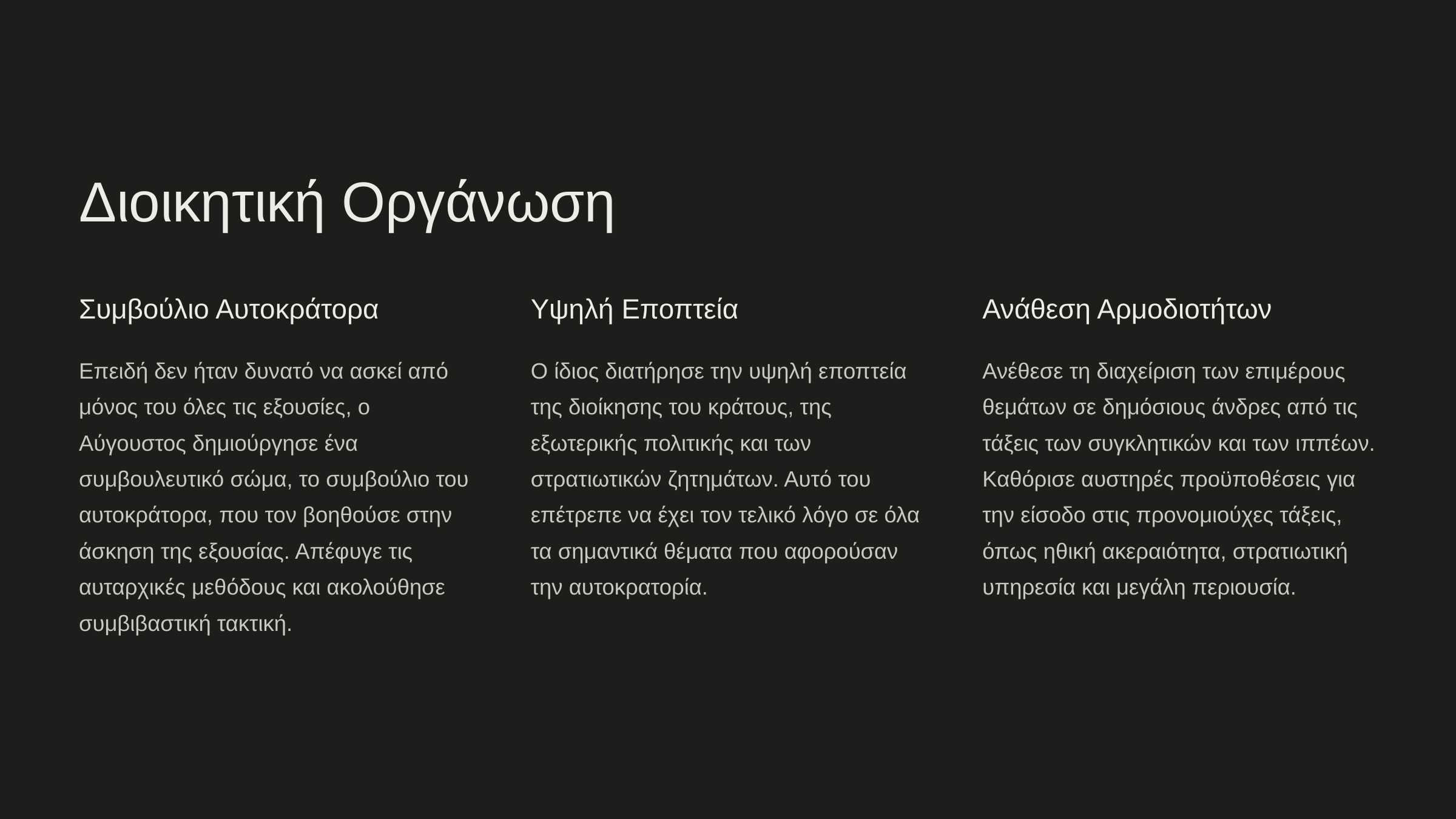

Διοικητική Οργάνωση
Συμβούλιο Αυτοκράτορα
Υψηλή Εποπτεία
Ανάθεση Αρμοδιοτήτων
Επειδή δεν ήταν δυνατό να ασκεί από μόνος του όλες τις εξουσίες, ο Αύγουστος δημιούργησε ένα συμβουλευτικό σώμα, το συμβούλιο του αυτοκράτορα, που τον βοηθούσε στην άσκηση της εξουσίας. Απέφυγε τις αυταρχικές μεθόδους και ακολούθησε συμβιβαστική τακτική.
Ο ίδιος διατήρησε την υψηλή εποπτεία της διοίκησης του κράτους, της εξωτερικής πολιτικής και των στρατιωτικών ζητημάτων. Αυτό του επέτρεπε να έχει τον τελικό λόγο σε όλα τα σημαντικά θέματα που αφορούσαν την αυτοκρατορία.
Ανέθεσε τη διαχείριση των επιμέρους θεμάτων σε δημόσιους άνδρες από τις τάξεις των συγκλητικών και των ιππέων. Καθόρισε αυστηρές προϋποθέσεις για την είσοδο στις προνομιούχες τάξεις, όπως ηθική ακεραιότητα, στρατιωτική υπηρεσία και μεγάλη περιουσία.